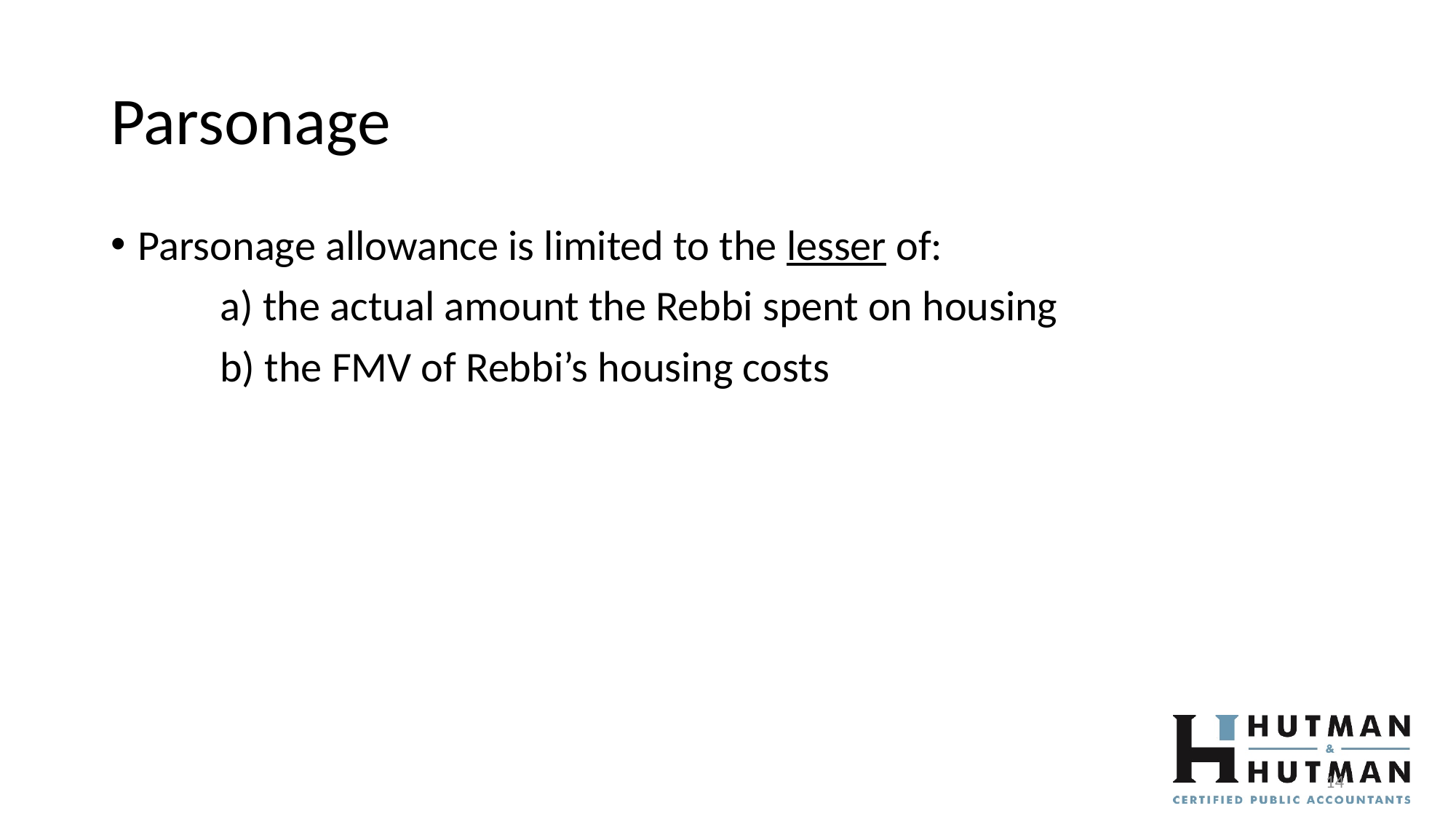

# Parsonage
Parsonage allowance is limited to the lesser of:
	a) the actual amount the Rebbi spent on housing
	b) the FMV of Rebbi’s housing costs

14